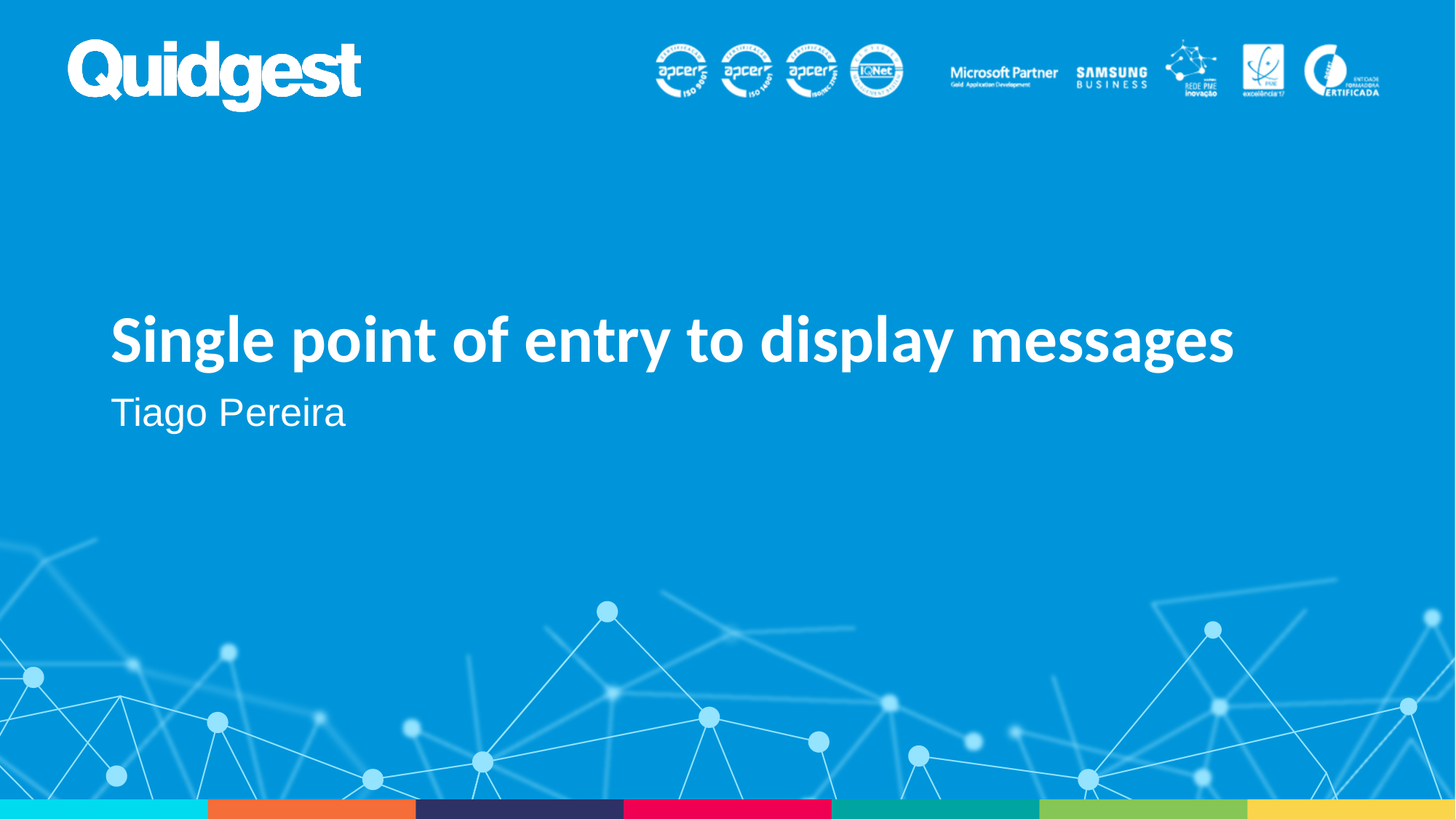

# Single point of entry to display messages
Tiago Pereira